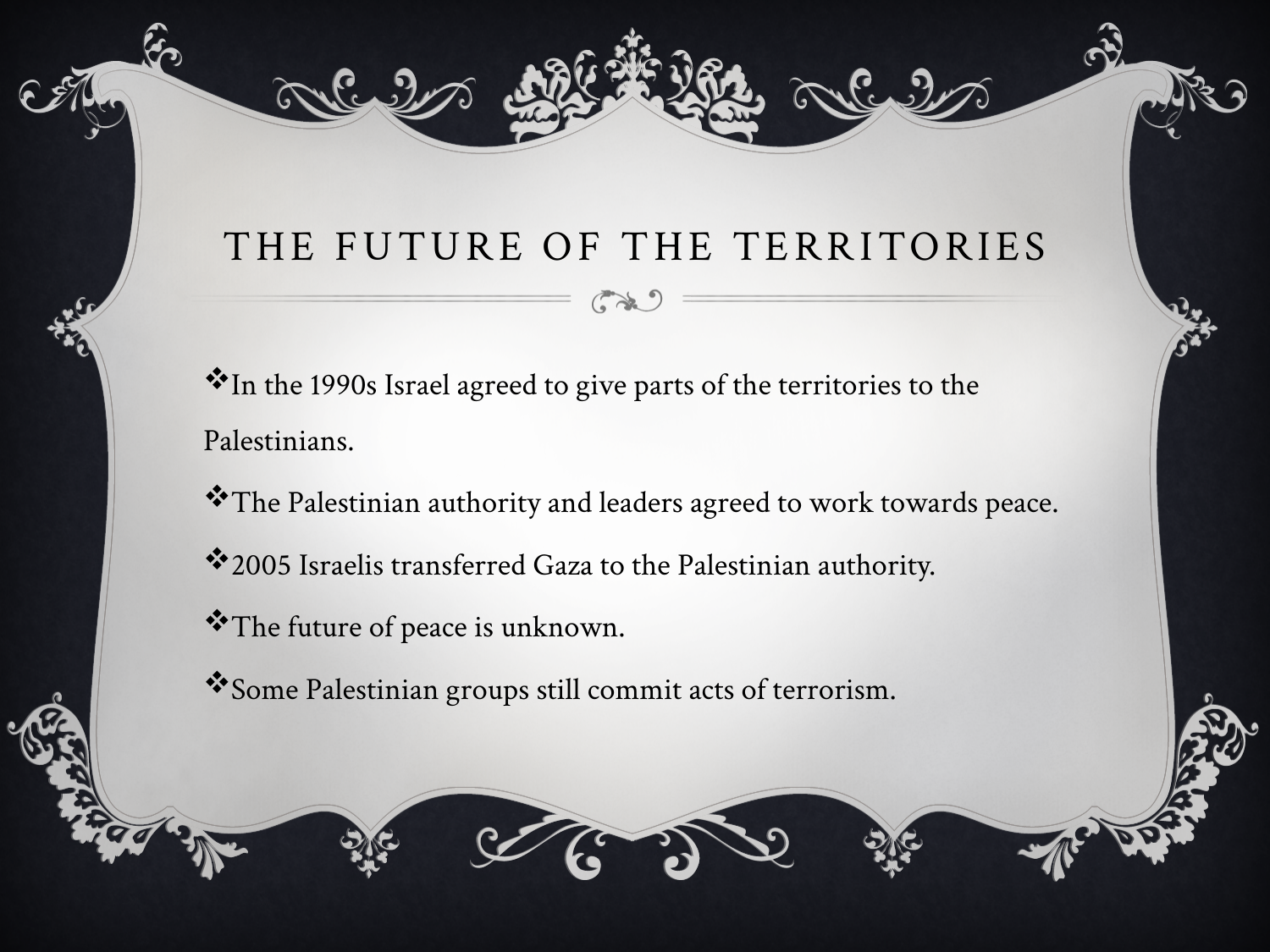

# The future of the territories
In the 1990s Israel agreed to give parts of the territories to the Palestinians.
The Palestinian authority and leaders agreed to work towards peace.
2005 Israelis transferred Gaza to the Palestinian authority.
The future of peace is unknown.
Some Palestinian groups still commit acts of terrorism.